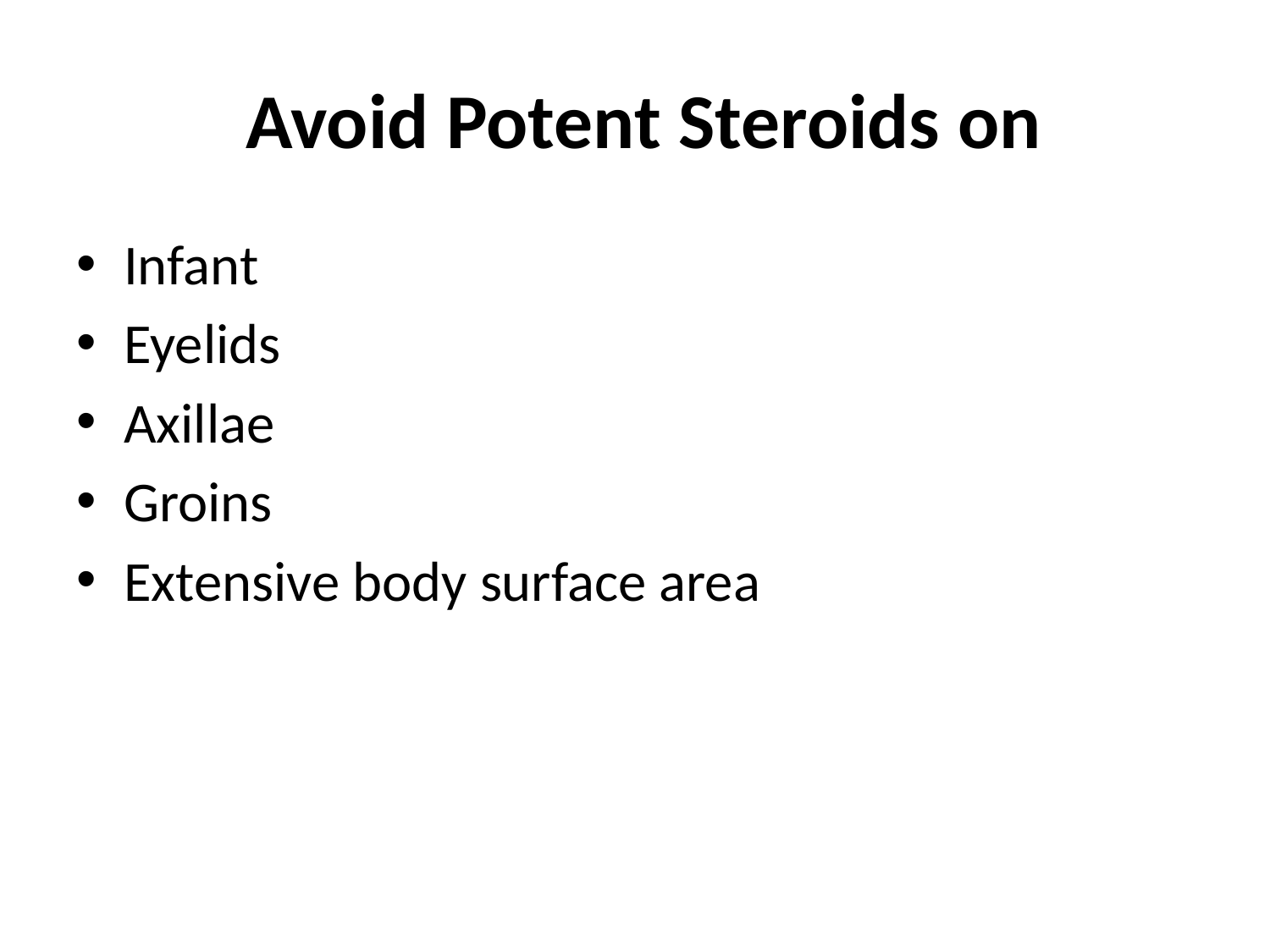

# Avoid Potent Steroids on
Infant
Eyelids
Axillae
Groins
Extensive body surface area